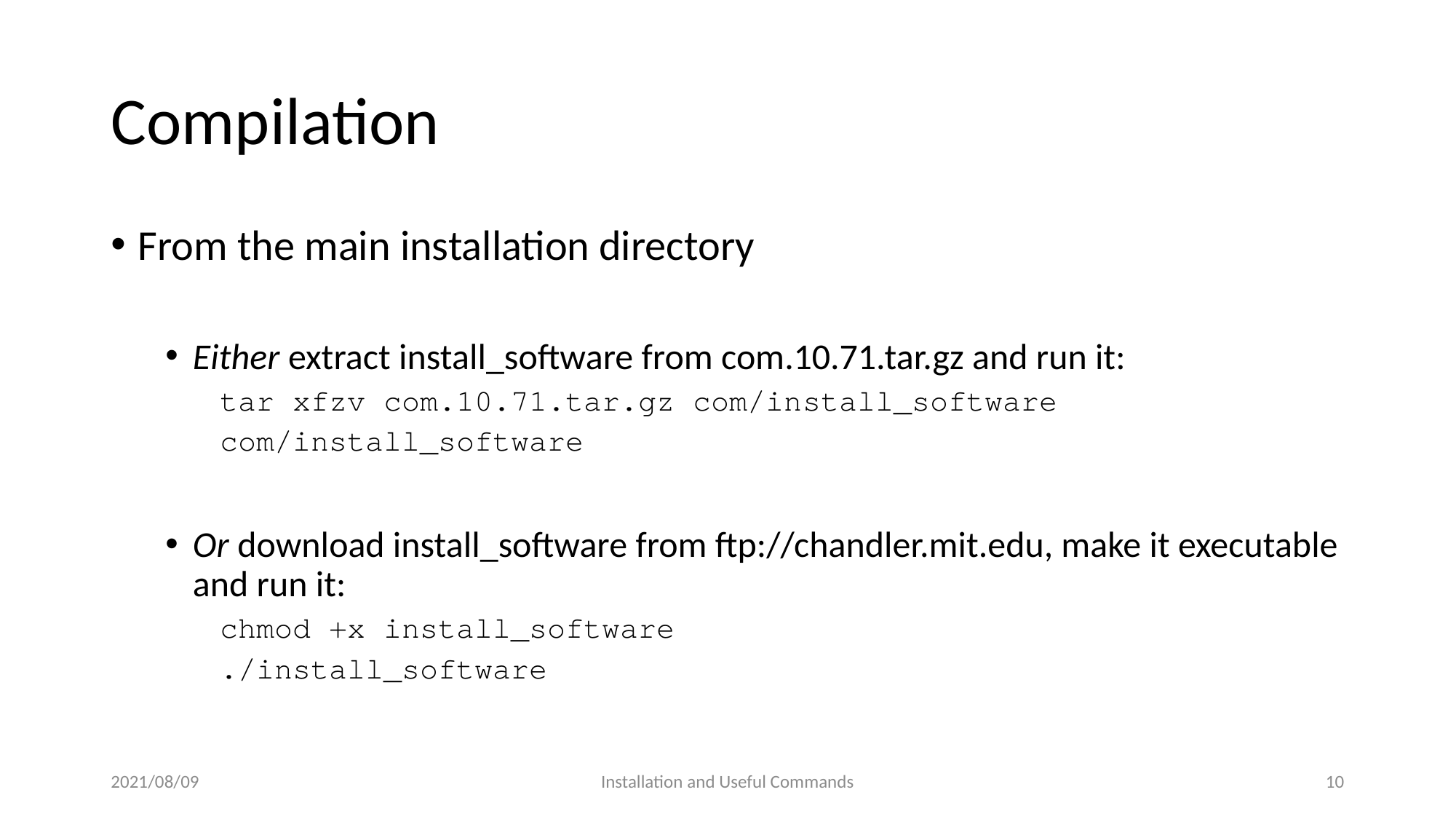

# Compilation
From the main installation directory

Either extract install_software from com.10.71.tar.gz and run it:
tar xfzv com.10.71.tar.gz com/install_software
com/install_software

Or download install_software from ftp://chandler.mit.edu, make it executable and run it:
chmod +x install_software
./install_software
2021/08/09
Installation and Useful Commands
10